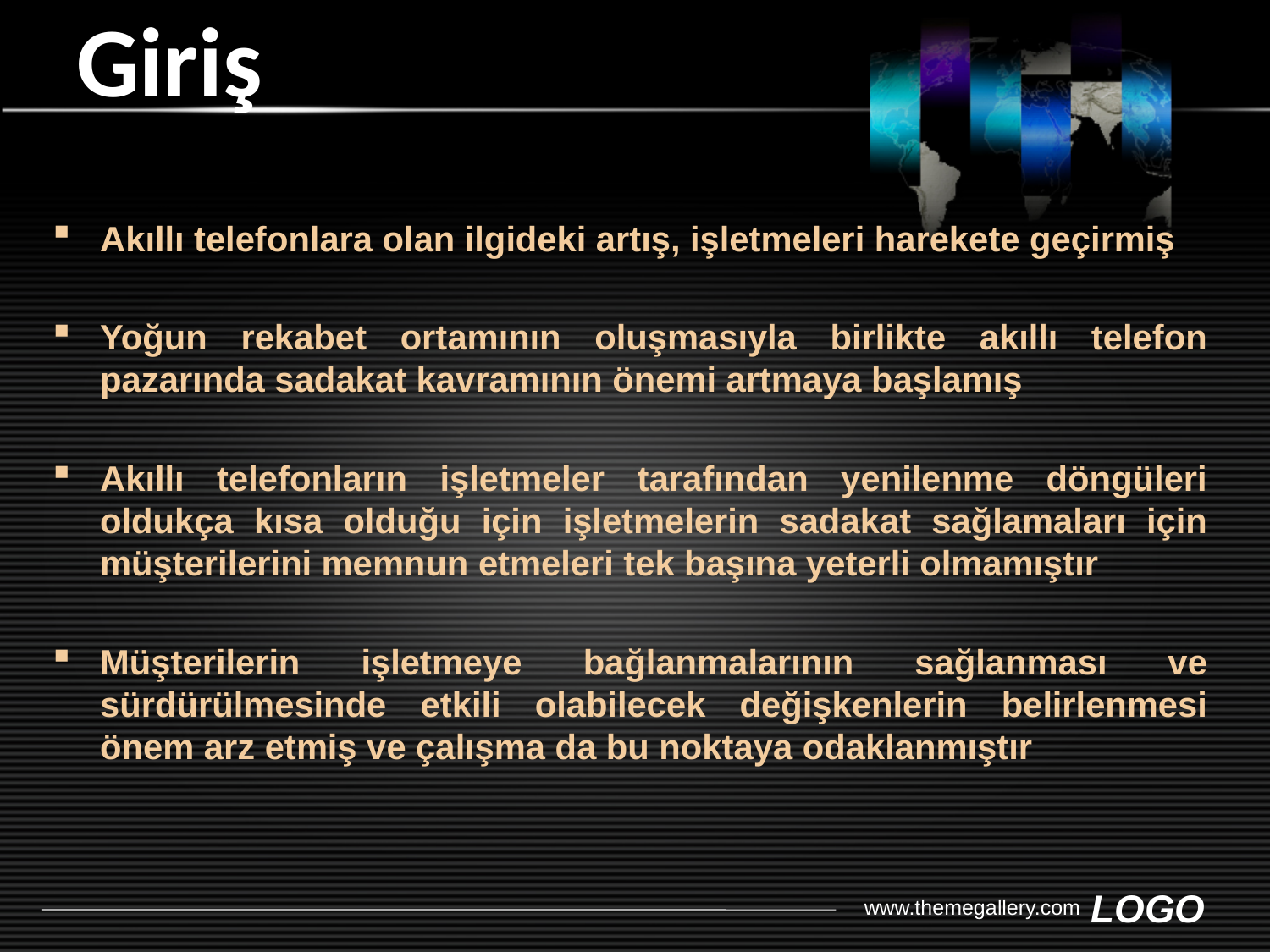

# Giriş

Akıllı telefonlara olan ilgideki artış, işletmeleri harekete geçirmiş

Yoğun rekabet ortamının oluşmasıyla birlikte akıllı telefon pazarında sadakat kavramının önemi artmaya başlamış

Akıllı telefonların işletmeler tarafından yenilenme döngüleri oldukça kısa olduğu için işletmelerin sadakat sağlamaları için müşterilerini memnun etmeleri tek başına yeterli olmamıştır

Müşterilerin işletmeye bağlanmalarının sağlanması ve sürdürülmesinde etkili olabilecek değişkenlerin belirlenmesi önem arz etmiş ve çalışma da bu noktaya odaklanmıştır

www.themegallery.com